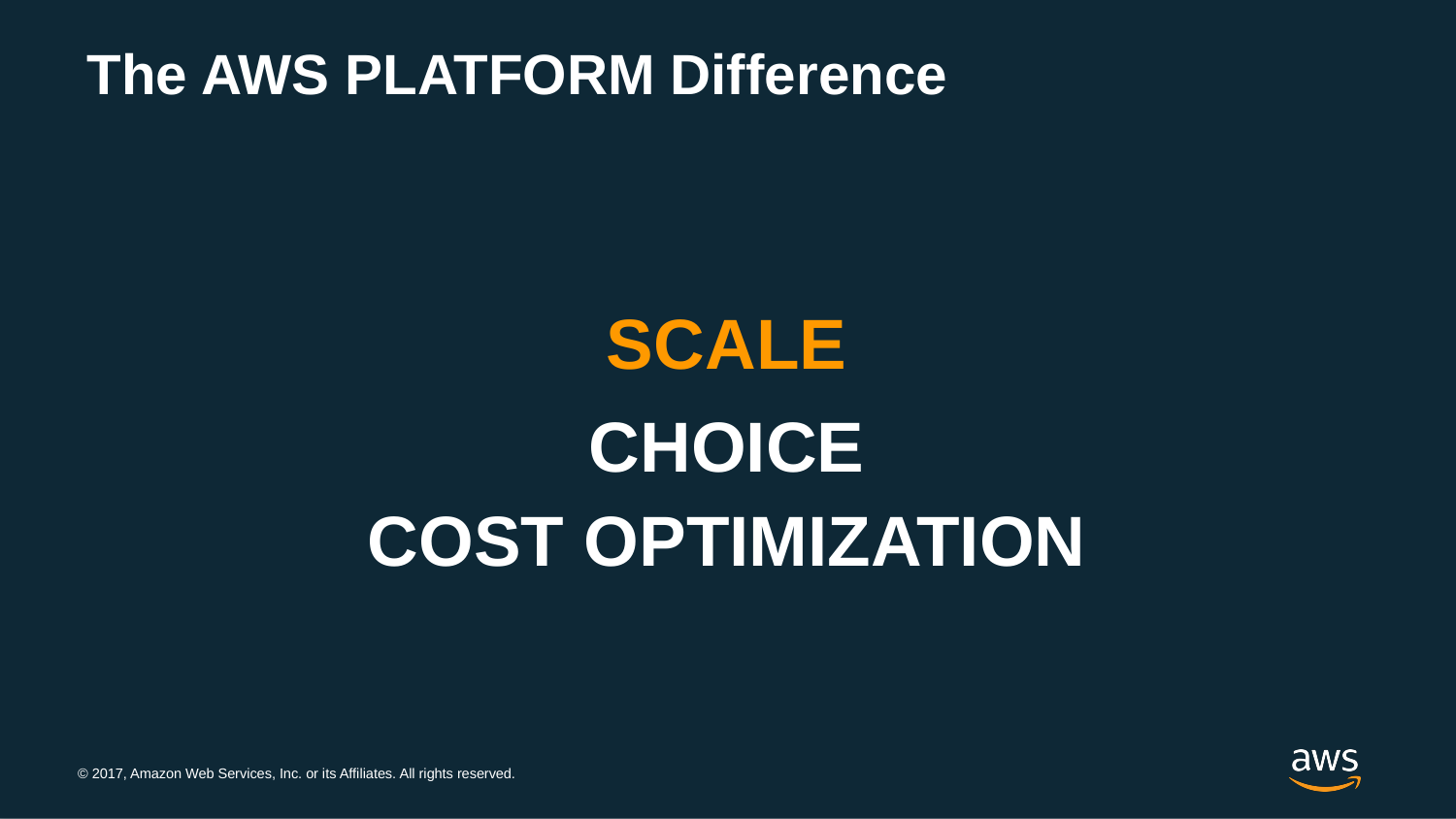

The AWS PLATFORM Difference
SCALE
CHOICE
COST OPTIMIZATION